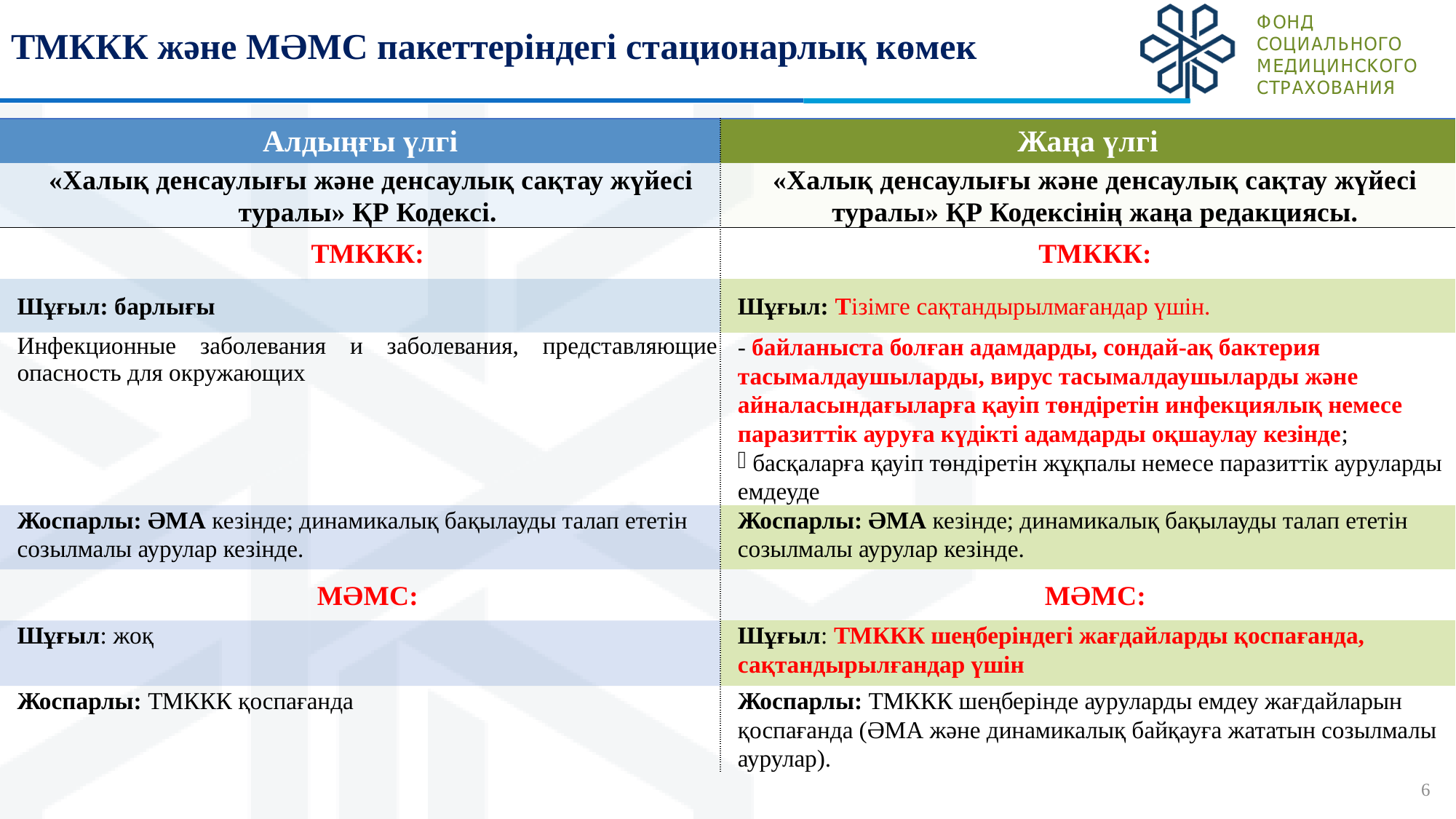

# ТМККК және МӘМС пакеттеріндегі стационарлық көмек
| Алдыңғы үлгі | Жаңа үлгі |
| --- | --- |
| «Халық денсаулығы және денсаулық сақтау жүйесі туралы» ҚР Кодексі. | «Халық денсаулығы және денсаулық сақтау жүйесі туралы» ҚР Кодексінің жаңа редакциясы. |
| ТМККК: | ТМККК: |
| Шұғыл: барлығы | Шұғыл: Тізімге сақтандырылмағандар үшін. |
| Инфекционные заболевания и заболевания, представляющие опасность для окружающих | - байланыста болған адамдарды, сондай-ақ бактерия тасымалдаушыларды, вирус тасымалдаушыларды және айналасындағыларға қауіп төндіретін инфекциялық немесе паразиттік ауруға күдікті адамдарды оқшаулау кезінде; басқаларға қауіп төндіретін жұқпалы немесе паразиттік ауруларды емдеуде |
| Жоспарлы: ӘМА кезінде; динамикалық бақылауды талап ететін созылмалы аурулар кезінде. | Жоспарлы: ӘМА кезінде; динамикалық бақылауды талап ететін созылмалы аурулар кезінде. |
| МӘМС: | МӘМС: |
| Шұғыл: жоқ | Шұғыл: ТМККК шеңберіндегі жағдайларды қоспағанда, сақтандырылғандар үшін |
| Жоспарлы: ТМККК қоспағанда | Жоспарлы: ТМККК шеңберінде ауруларды емдеу жағдайларын қоспағанда (ӘМА және динамикалық байқауға жататын созылмалы аурулар). |
6